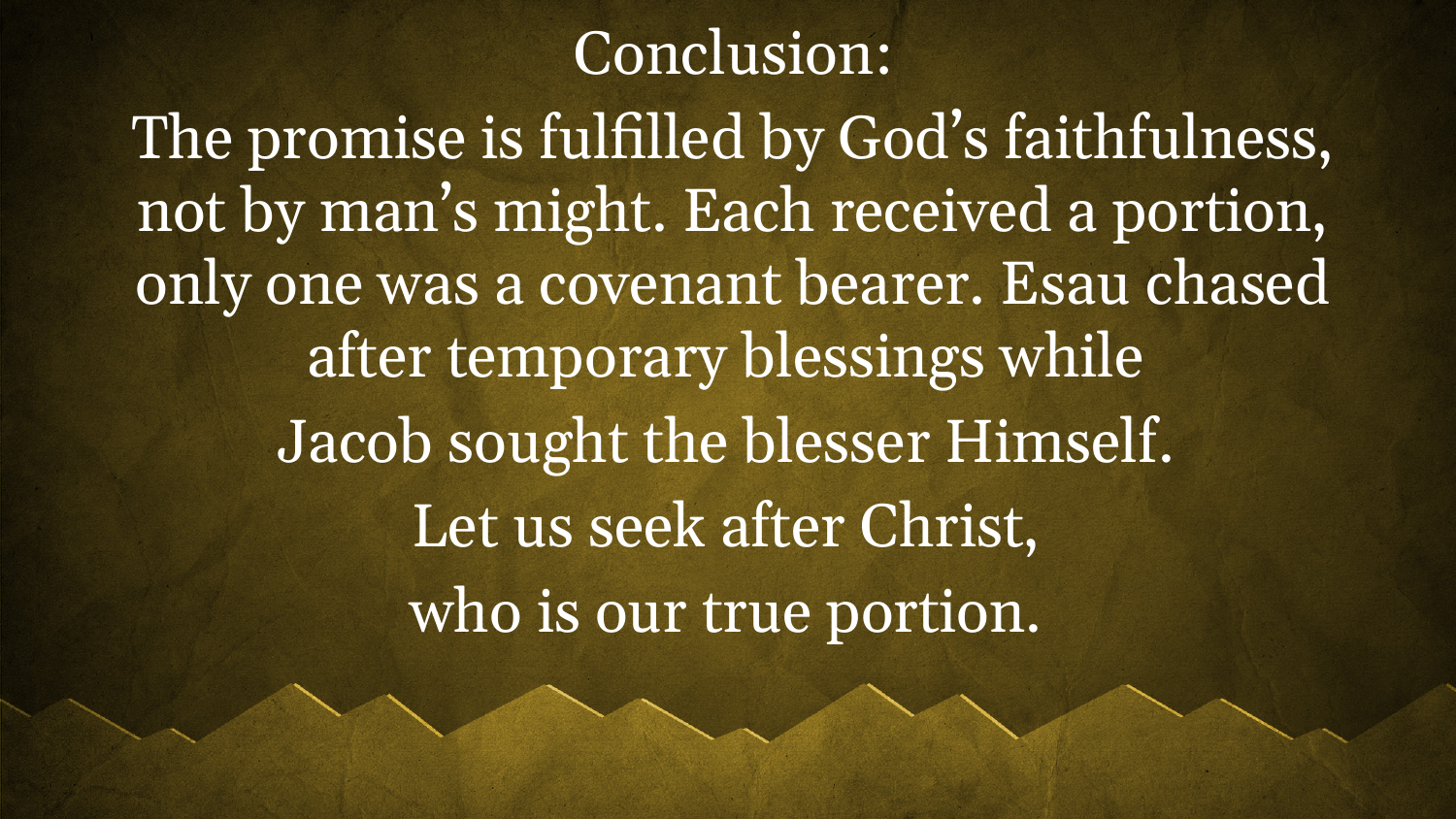

Conclusion:
The promise is fulfilled by God’s faithfulness, not by man’s might. Each received a portion, only one was a covenant bearer. Esau chased after temporary blessings while
Jacob sought the blesser Himself.
Let us seek after Christ,
who is our true portion.